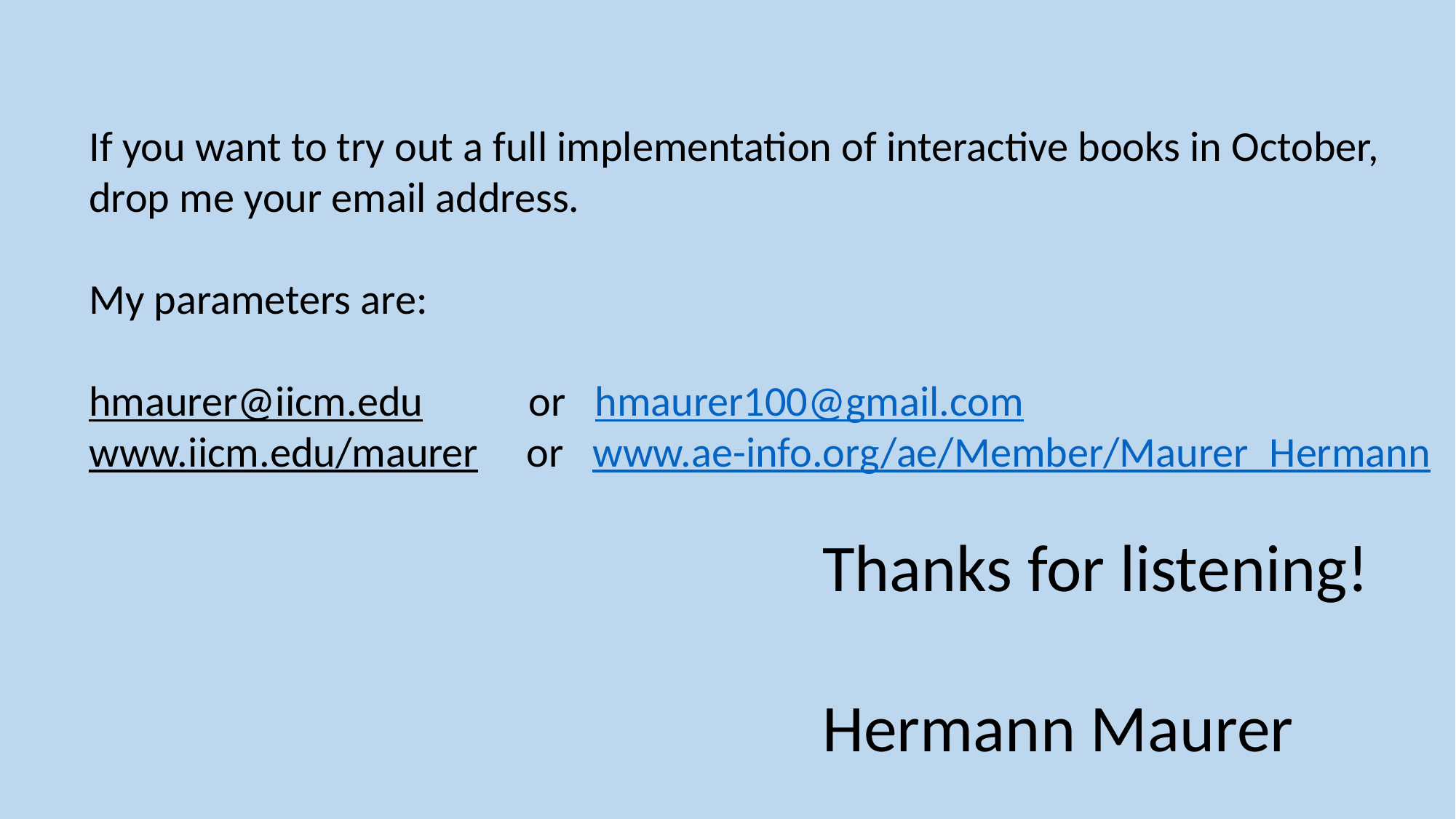

If you want to try out a full implementation of interactive books in October,
drop me your email address.

My parameters are:

hmaurer@iicm.edu           or   hmaurer100@gmail.com
www.iicm.edu/maurer     or   www.ae-info.org/ae/Member/Maurer_Hermann

Thanks for listening!

Hermann Maurer